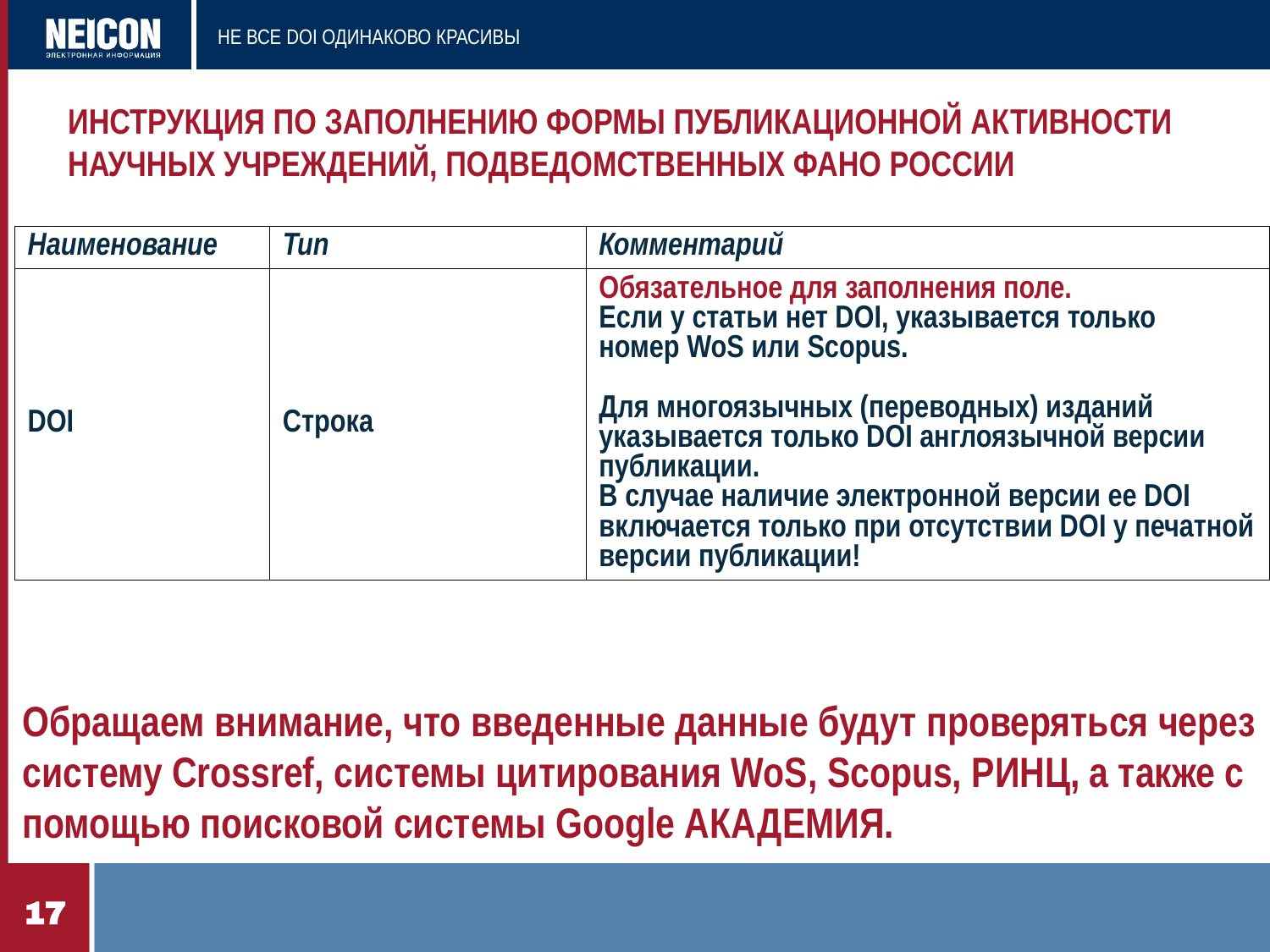

# Инструкция по заполнению формы публикационной активности научных учреждений, подведомственных ФАНО России
| Наименование | Тип | Комментарий |
| --- | --- | --- |
| DOI | Строка | Обязательное для заполнения поле. Если у статьи нет DOI, указывается только номер WoS или Scopus. Для многоязычных (переводных) изданий указывается только DOI англоязычной версии публикации. В случае наличие электронной версии ее DOI включается только при отсутствии DOI у печатной версии публикации! |

Обращаем внимание, что введенные данные будут проверяться через систему Сrossref, системы цитирования WoS, Scopus, РИНЦ, а также с помощью поисковой системы Google АКАДЕМИЯ.
17